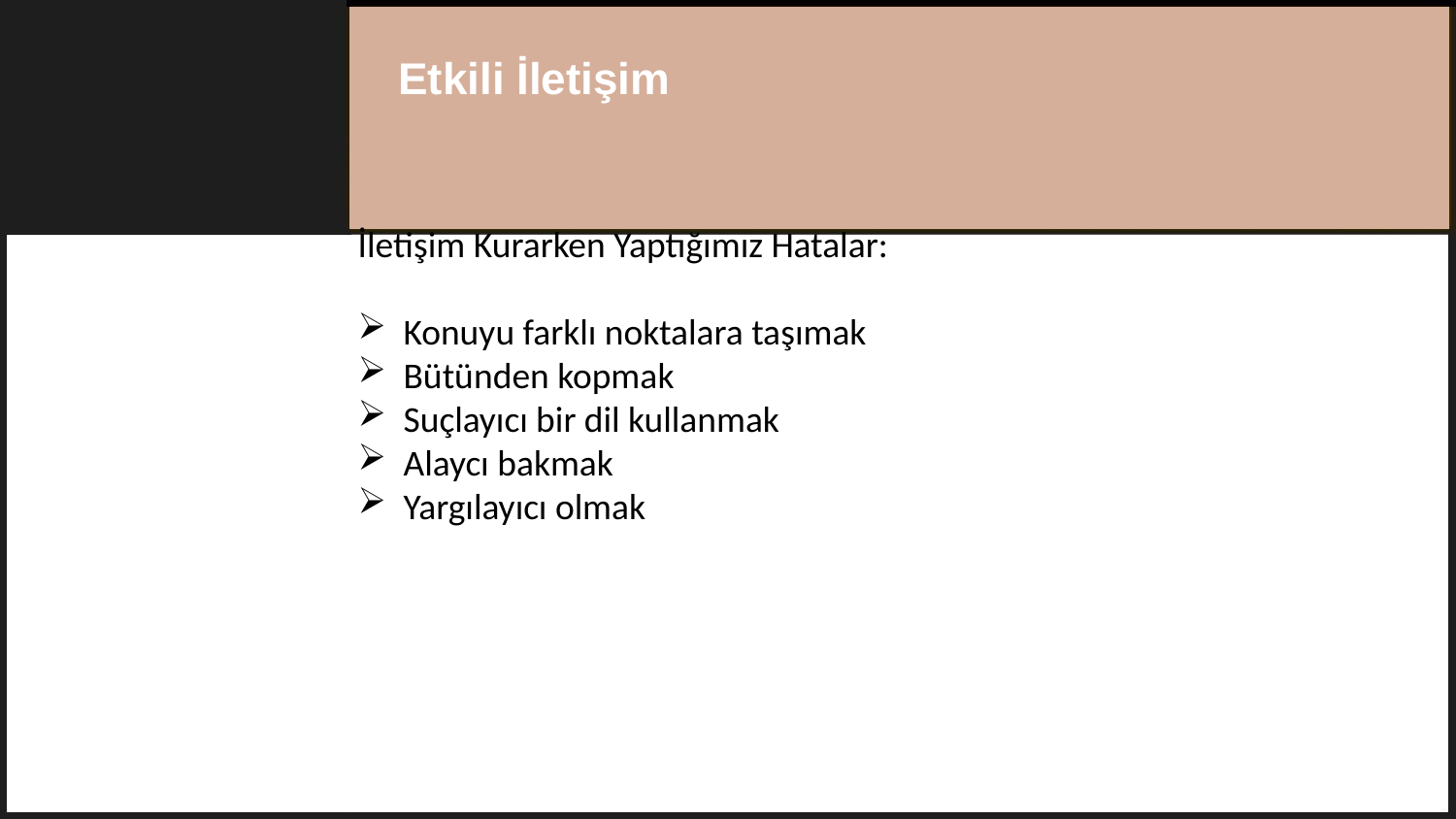

Etkili İletişim

İletişim Kurarken Yaptığımız Hatalar:

Konuyu farklı noktalara taşımak
Bütünden kopmak
Suçlayıcı bir dil kullanmak
Alaycı bakmak
Yargılayıcı olmak